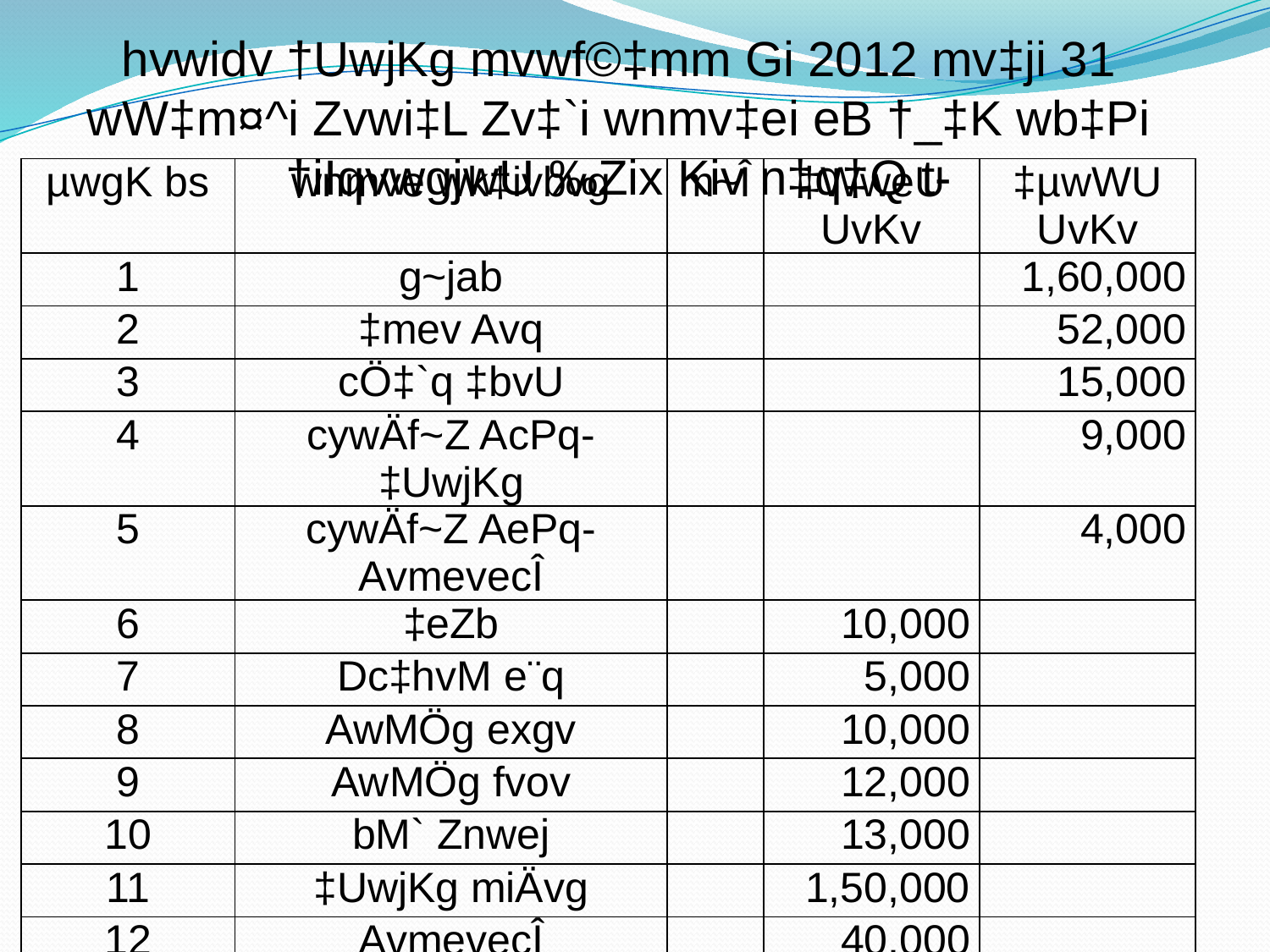

hvwidv †UwjKg mvwf©‡mm Gi 2012 mv‡ji 31 wW‡m¤^i Zvwi‡L Zv‡`i wnmv‡ei eB †_‡K wb‡Pi †iIqvwgjwU ‰Zix Kiv n‡q‡Q t-
| µwgK bs | wnmve wk‡ivbvg | m~Î | ‡WweU UvKv | ‡µwWU UvKv |
| --- | --- | --- | --- | --- |
| 1 | g~jab |  |  | 1,60,000 |
| 2 | ‡mev Avq |  |  | 52,000 |
| 3 | cÖ‡`q ‡bvU |  |  | 15,000 |
| 4 | cywÄf~Z AcPq-‡UwjKg |  |  | 9,000 |
| 5 | cywÄf~Z AePq-AvmevecÎ |  |  | 4,000 |
| 6 | ‡eZb |  | 10,000 |  |
| 7 | Dc‡hvM e¨q |  | 5,000 |  |
| 8 | AwMÖg exgv |  | 10,000 |  |
| 9 | AwMÖg fvov |  | 12,000 |  |
| 10 | bM` Znwej |  | 13,000 |  |
| 11 | ‡UwjKg miÄvg |  | 1,50,000 |  |
| 12 | AvmevecÎ |  | 40,000 |  |
|  |  |  | = 2,40,000 | = 2,40,000 |